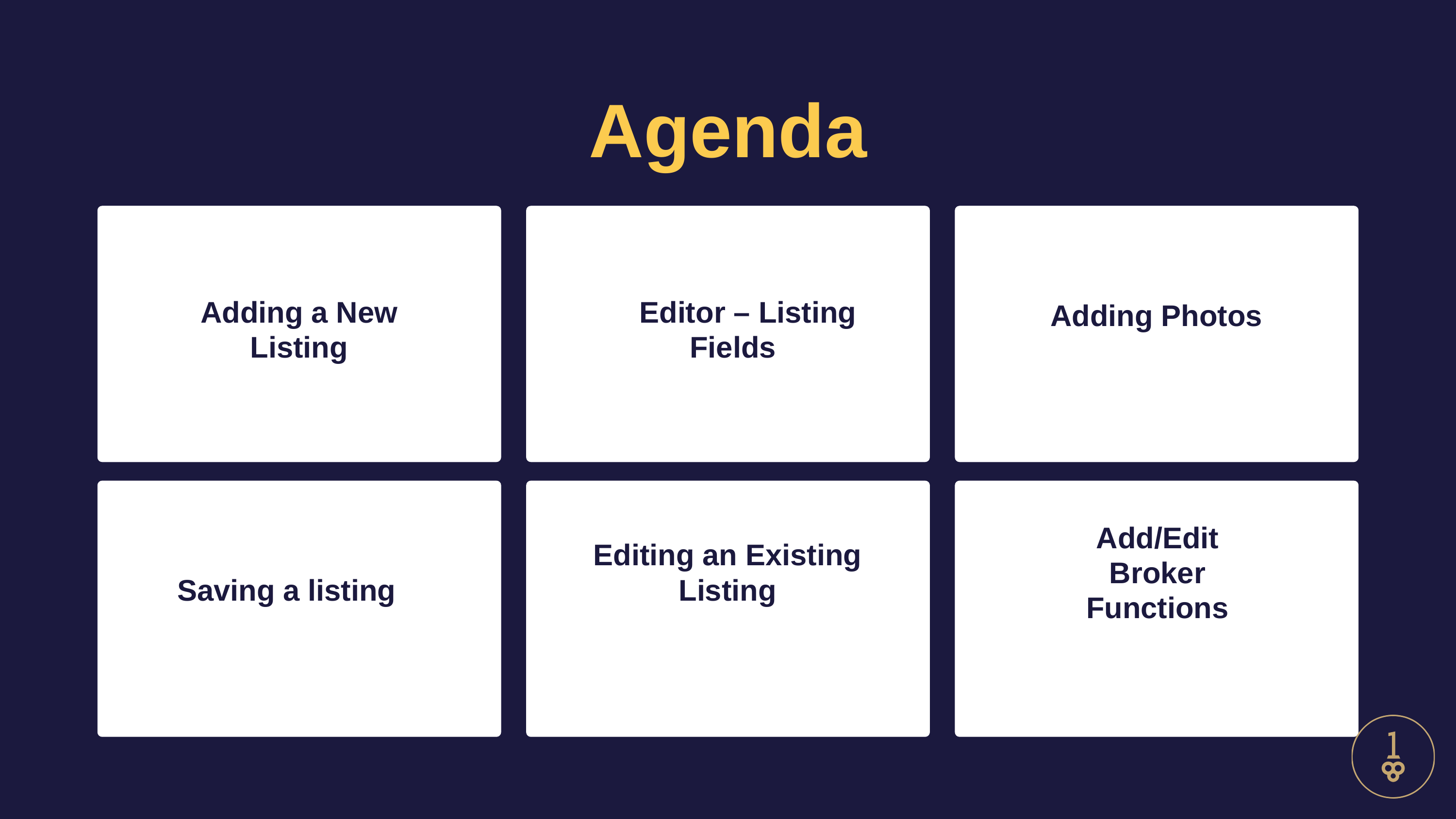

Agenda

Adding a New Listing
Editor – Listing Fields
Adding Photos

Add/Edit Broker Functions
Editing an Existing Listing
Saving a listing